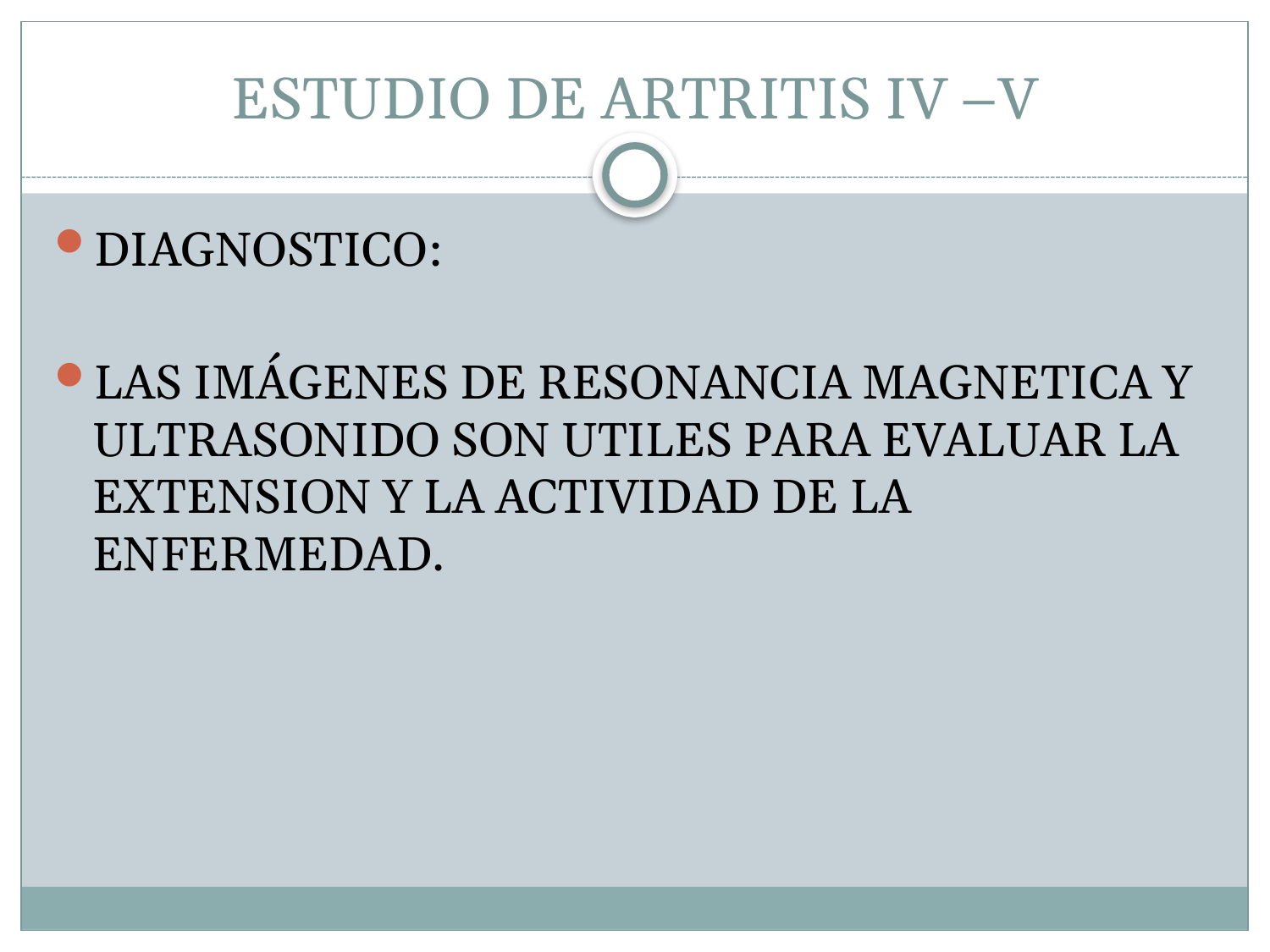

# ESTUDIO DE ARTRITIS IV –V
DIAGNOSTICO:

LAS IMÁGENES DE RESONANCIA MAGNETICA Y ULTRASONIDO SON UTILES PARA EVALUAR LA EXTENSION Y LA ACTIVIDAD DE LA ENFERMEDAD.